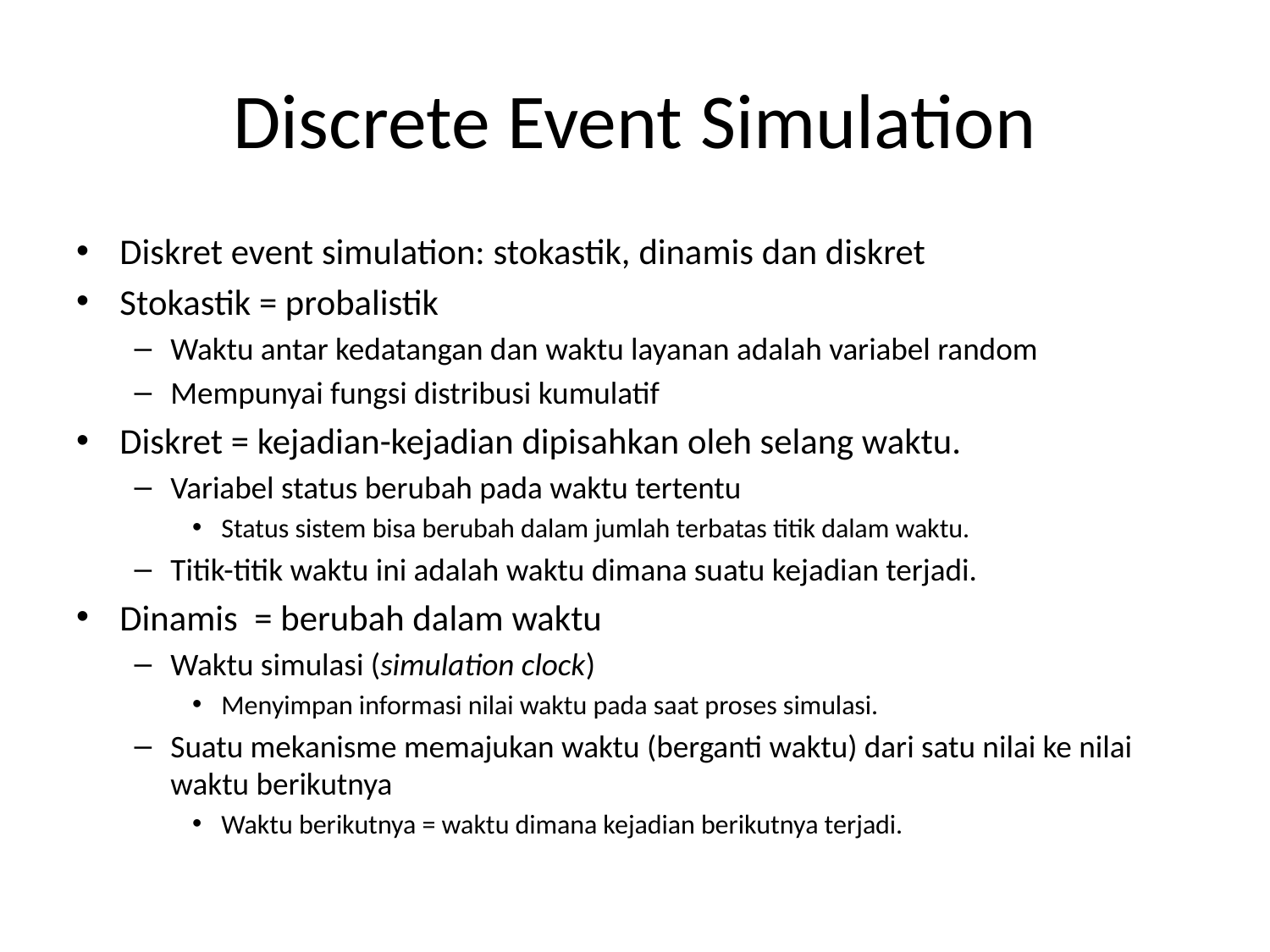

# Discrete Event Simulation
Diskret event simulation: stokastik, dinamis dan diskret
Stokastik = probalistik
Waktu antar kedatangan dan waktu layanan adalah variabel random
Mempunyai fungsi distribusi kumulatif
Diskret = kejadian-kejadian dipisahkan oleh selang waktu.
Variabel status berubah pada waktu tertentu
Status sistem bisa berubah dalam jumlah terbatas titik dalam waktu.
Titik-titik waktu ini adalah waktu dimana suatu kejadian terjadi.
Dinamis  = berubah dalam waktu
Waktu simulasi (simulation clock)
Menyimpan informasi nilai waktu pada saat proses simulasi.
Suatu mekanisme memajukan waktu (berganti waktu) dari satu nilai ke nilai waktu berikutnya
Waktu berikutnya = waktu dimana kejadian berikutnya terjadi.